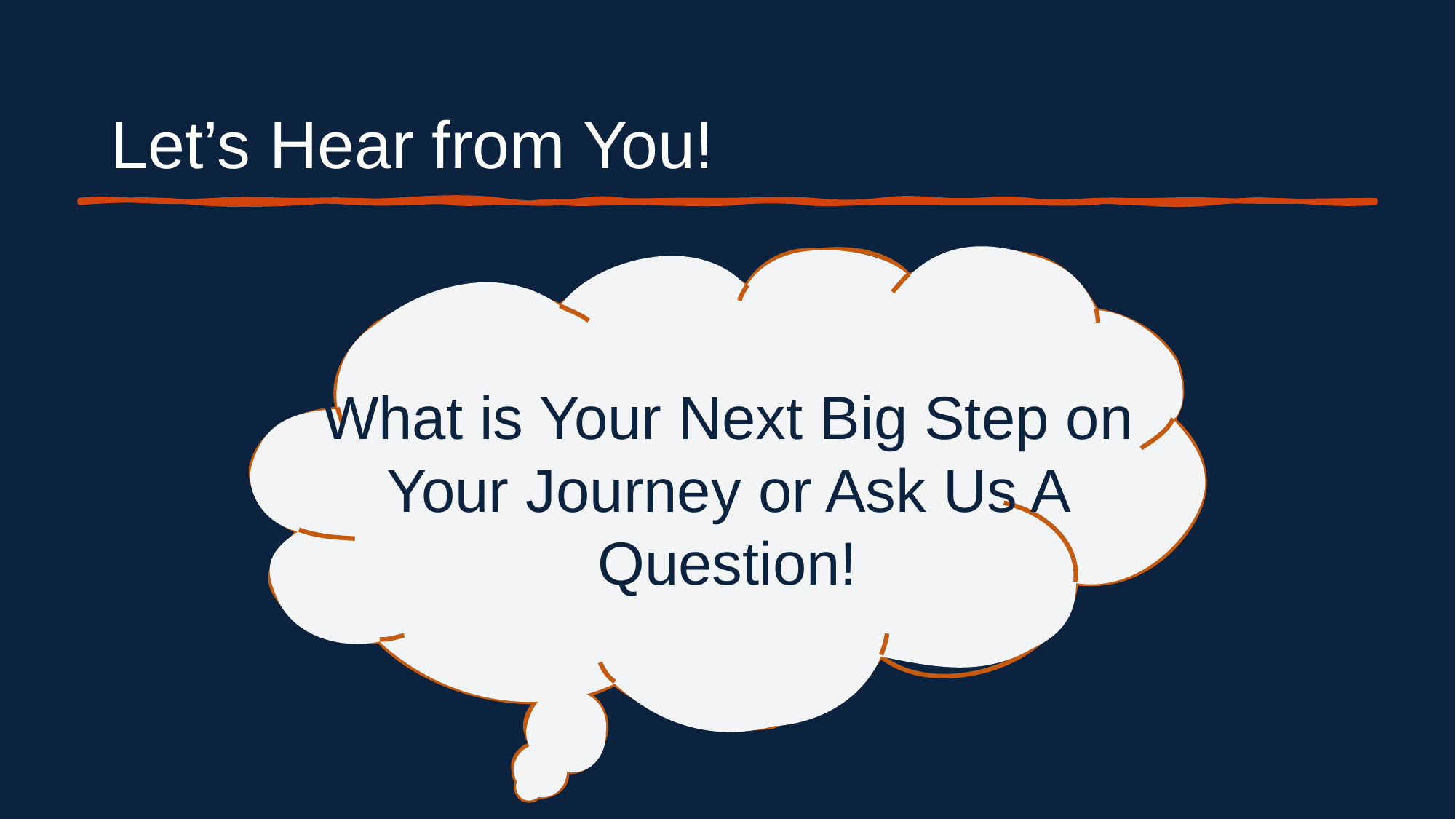

# Let’s Hear from You!
What is Your Next Big Step on Your Journey or Ask Us A Question!